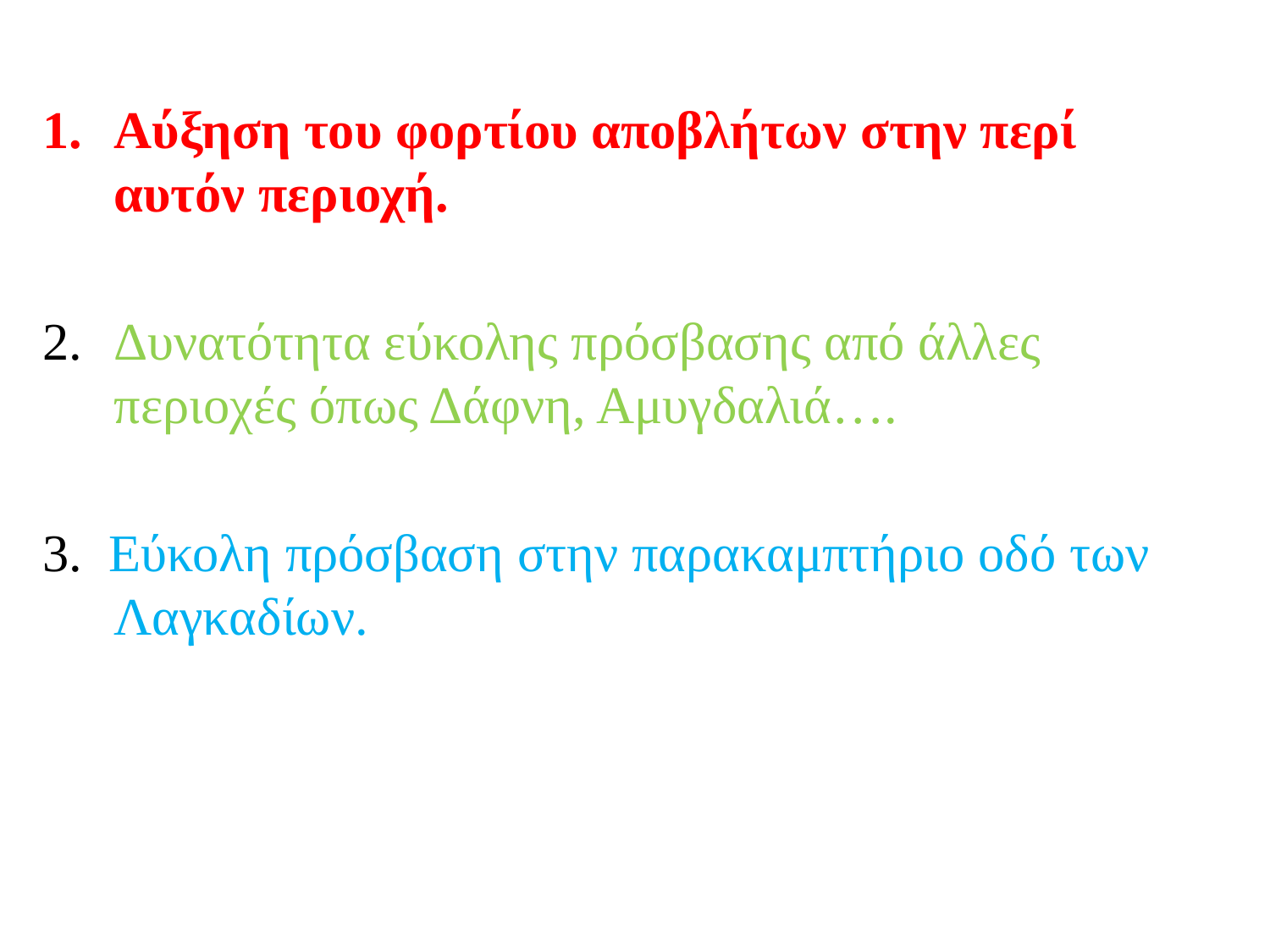

Αύξηση του φορτίου αποβλήτων στην περί αυτόν περιοχή.

2.  	Δυνατότητα εύκολης πρόσβασης από άλλες περιοχές όπως Δάφνη, Αμυγδαλιά….

3.  Εύκολη πρόσβαση στην παρακαμπτήριο οδό των Λαγκαδίων.